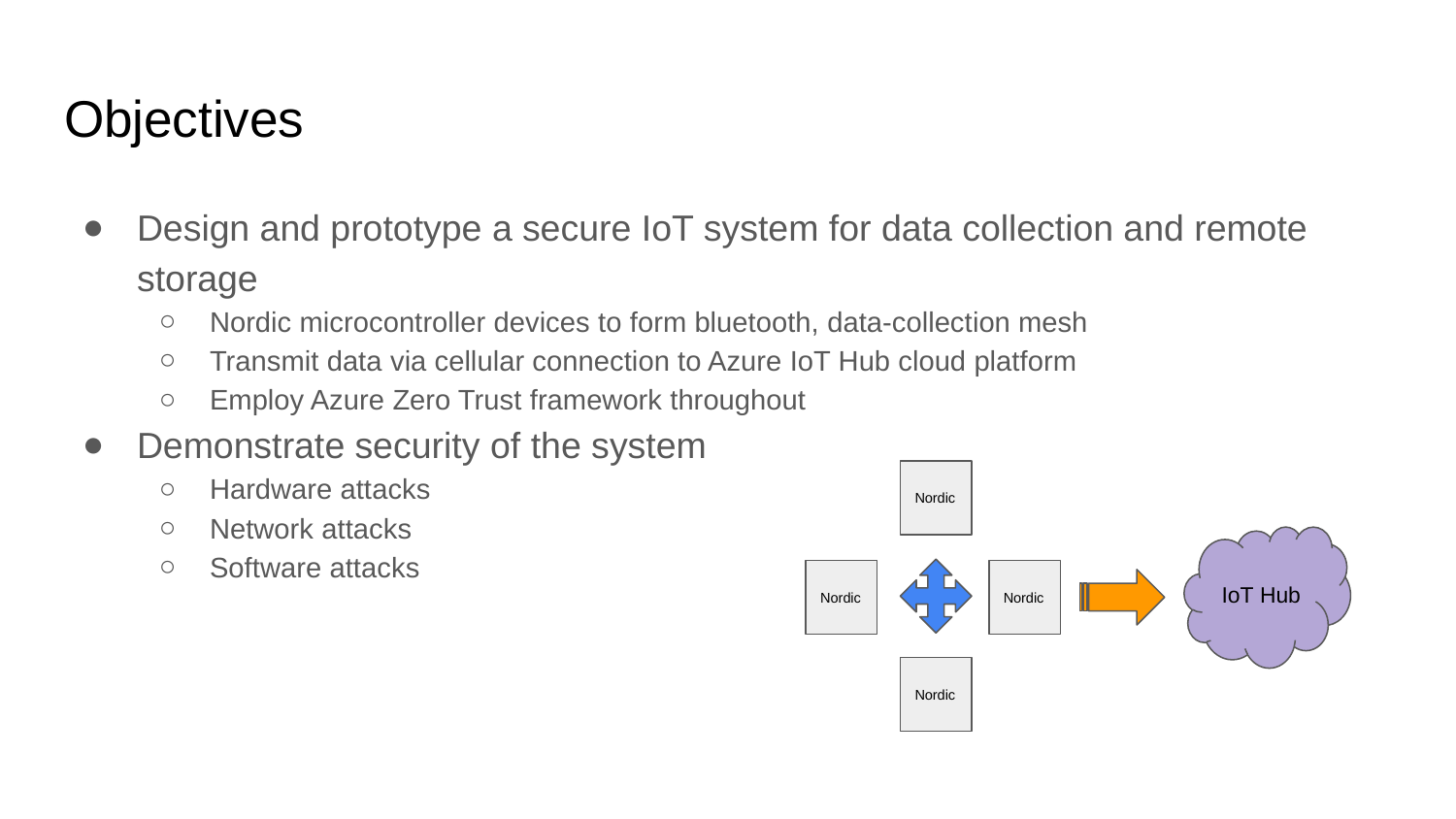

# Objectives
Design and prototype a secure IoT system for data collection and remote storage
Nordic microcontroller devices to form bluetooth, data-collection mesh
Transmit data via cellular connection to Azure IoT Hub cloud platform
Employ Azure Zero Trust framework throughout
Demonstrate security of the system
Hardware attacks
Network attacks
Software attacks

Nordic
IoT Hub

Nordic
Nordic

Nordic